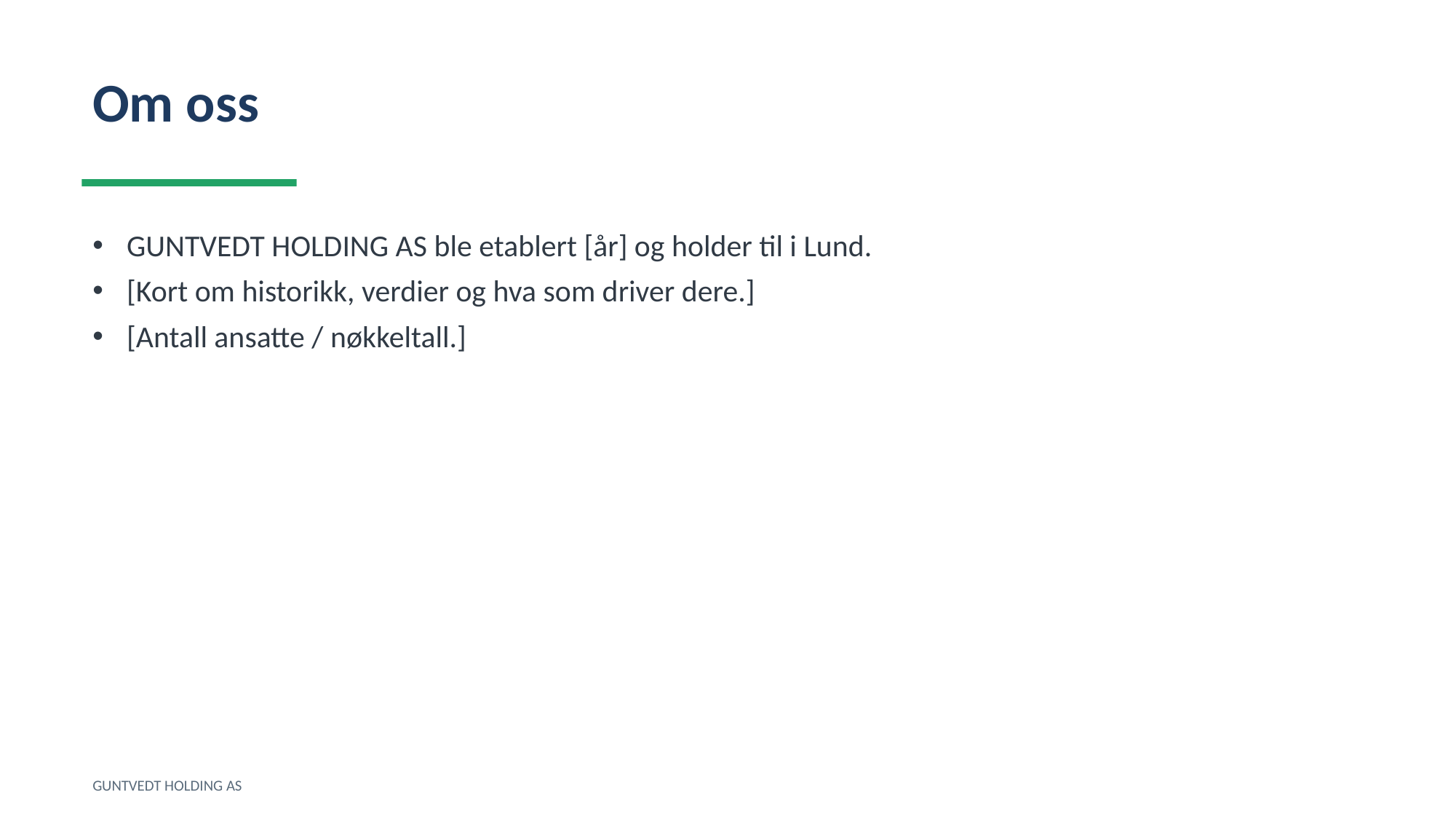

Om oss

GUNTVEDT HOLDING AS ble etablert [år] og holder til i Lund.
[Kort om historikk, verdier og hva som driver dere.]
[Antall ansatte / nøkkeltall.]
GUNTVEDT HOLDING AS